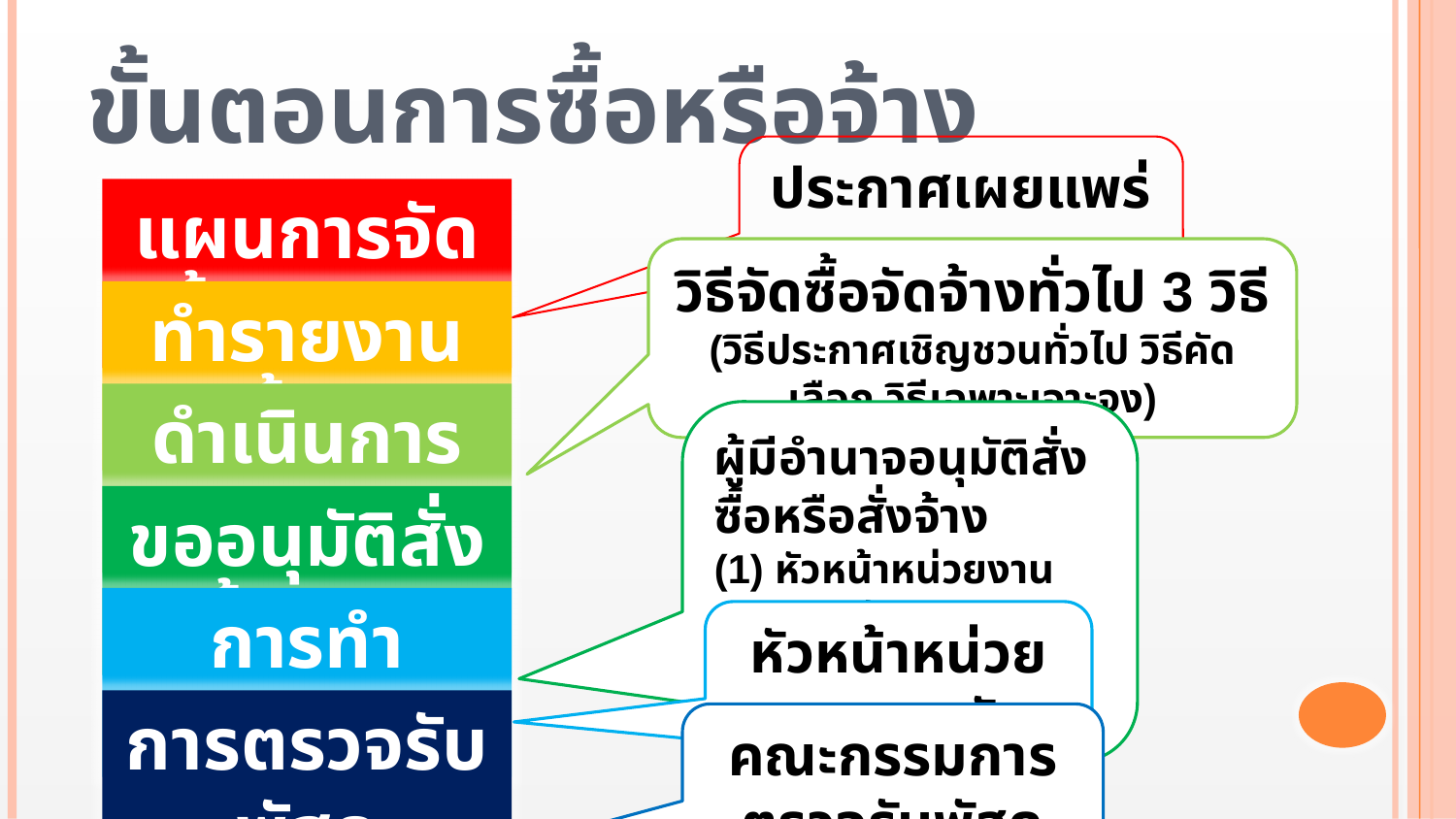

# ขั้นตอนการซื้อหรือจ้าง
ประกาศเผยแพร่แผนฯ
แผนการจัดซื้อจัดจ้าง
วิธีจัดซื้อจัดจ้างทั่วไป 3 วิธี
(วิธีประกาศเชิญชวนทั่วไป วิธีคัดเลือก วิธีเฉพาะเจาะจง)
ทำรายงานขอซื้อ/จ้าง
ดำเนินการจัดหา
ผู้มีอำนาจอนุมัติสั่งซื้อหรือสั่งจ้าง
(1) หัวหน้าหน่วยงานของรัฐ
(2) ผู้มีอำนาจเหนือขึ้นไปหนึ่งขั้น
ขออนุมัติสั่งซื้อ/จ้าง
การทำสัญญา
หัวหน้าหน่วยงานของรัฐ
การตรวจรับพัสดุ
คณะกรรมการตรวจรับพัสดุ